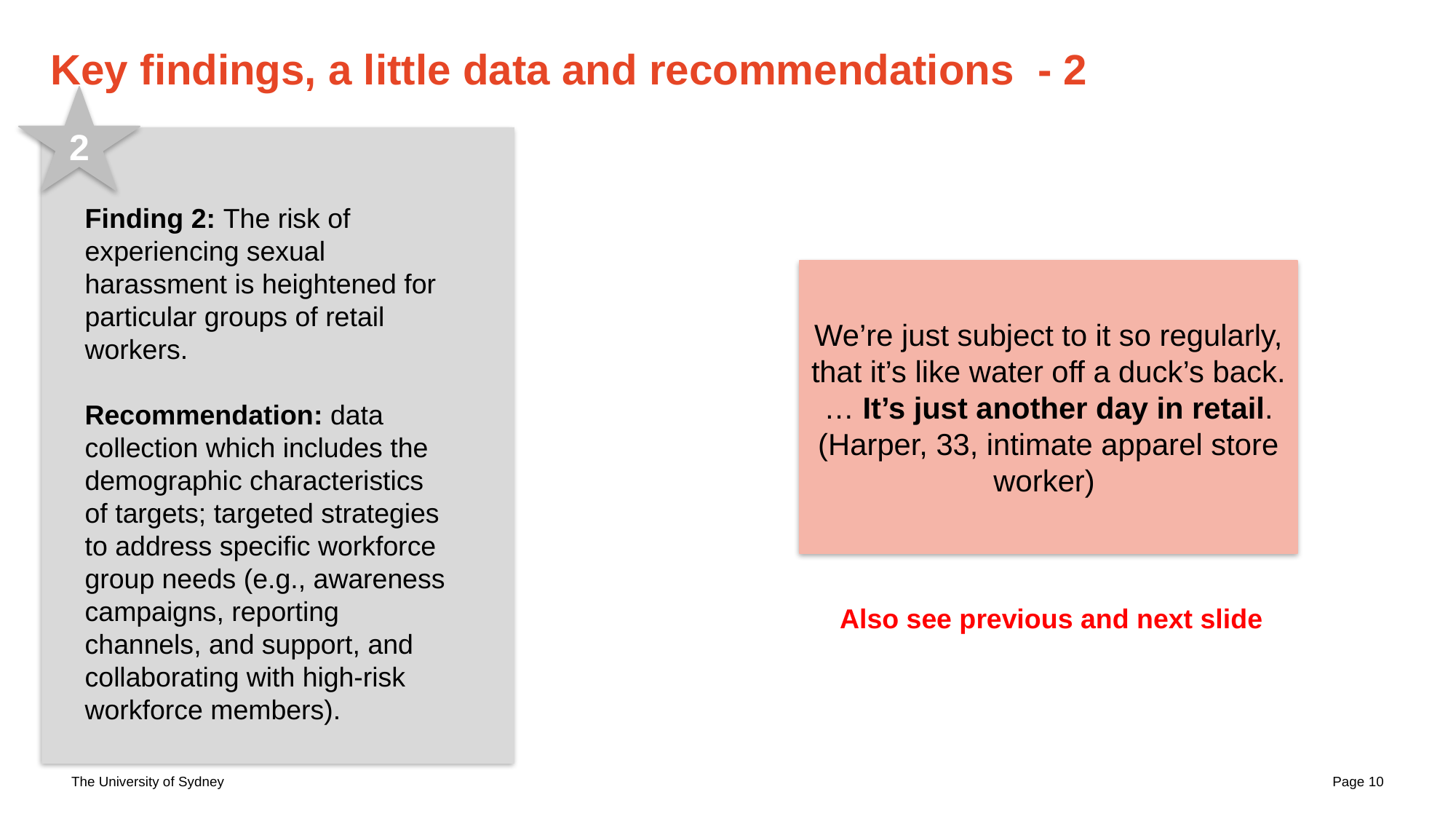

Key findings, a little data and recommendations  - 2
2

Finding 2: The risk of experiencing sexual harassment is heightened for particular groups of retail workers.

Recommendation: data collection which includes the demographic characteristics of targets; targeted strategies to address specific workforce group needs (e.g., awareness campaigns, reporting channels, and support, and collaborating with high-risk workforce members).
We’re just subject to it so regularly, that it’s like water off a duck’s back. … It’s just another day in retail. (Harper, 33, intimate apparel store worker)
Also see previous and next slide